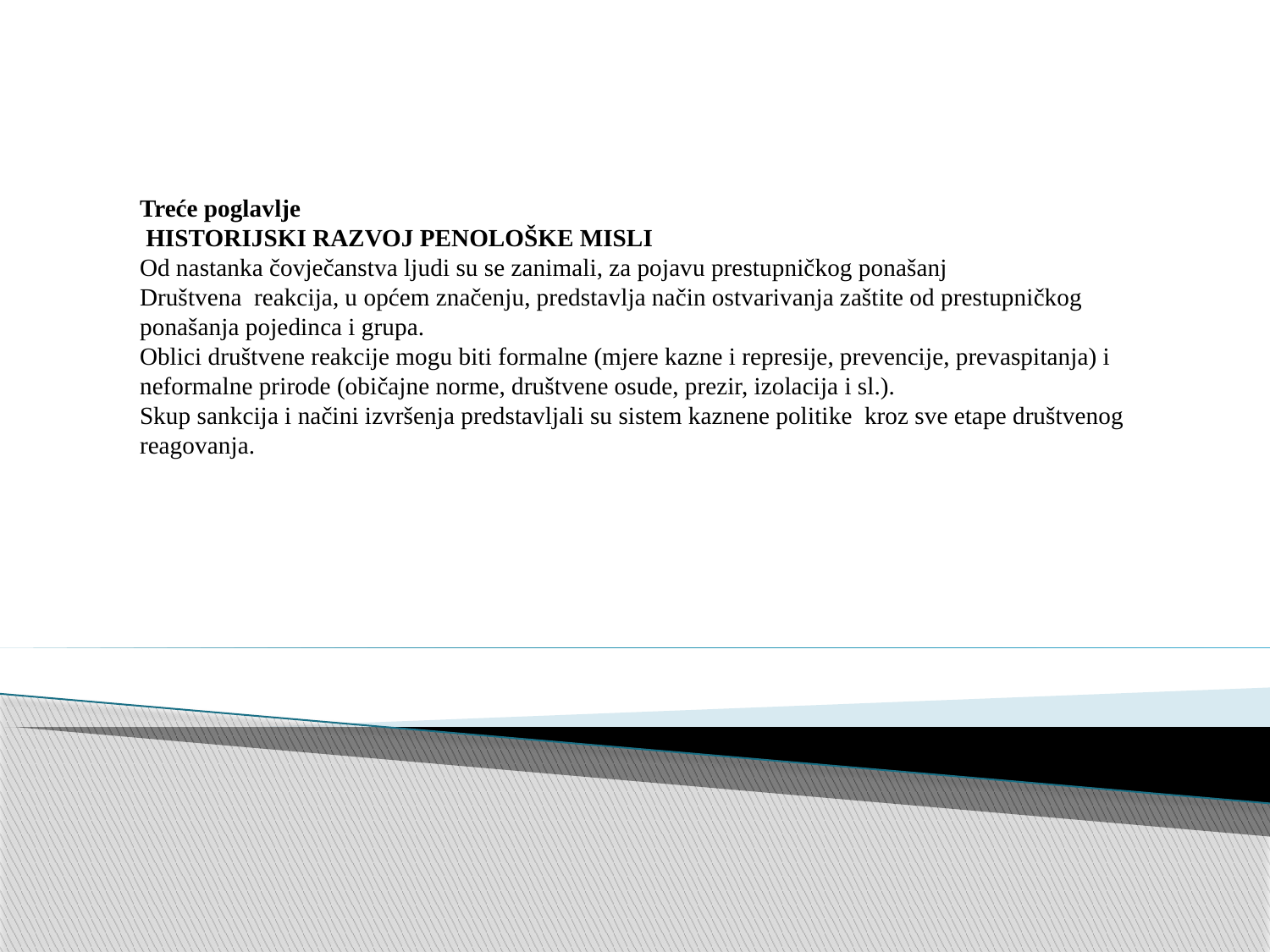

Treće poglavlje
 HISTORIJSKI RAZVOJ PENOLOŠKE MISLI
Od nastanka čovječanstva ljudi su se zanimali, za pojavu prestupničkog ponašanj
Društvena  reakcija, u općem značenju, predstavlja način ostvarivanja zaštite od prestupničkog ponašanja pojedinca i grupa.
Oblici društvene reakcije mogu biti formalne (mjere kazne i represije, prevencije, prevaspitanja) i neformalne prirode (običajne norme, društvene osude, prezir, izolacija i sl.).
Skup sankcija i načini izvršenja predstavljali su sistem kaznene politike  kroz sve etape društvenog reagovanja.